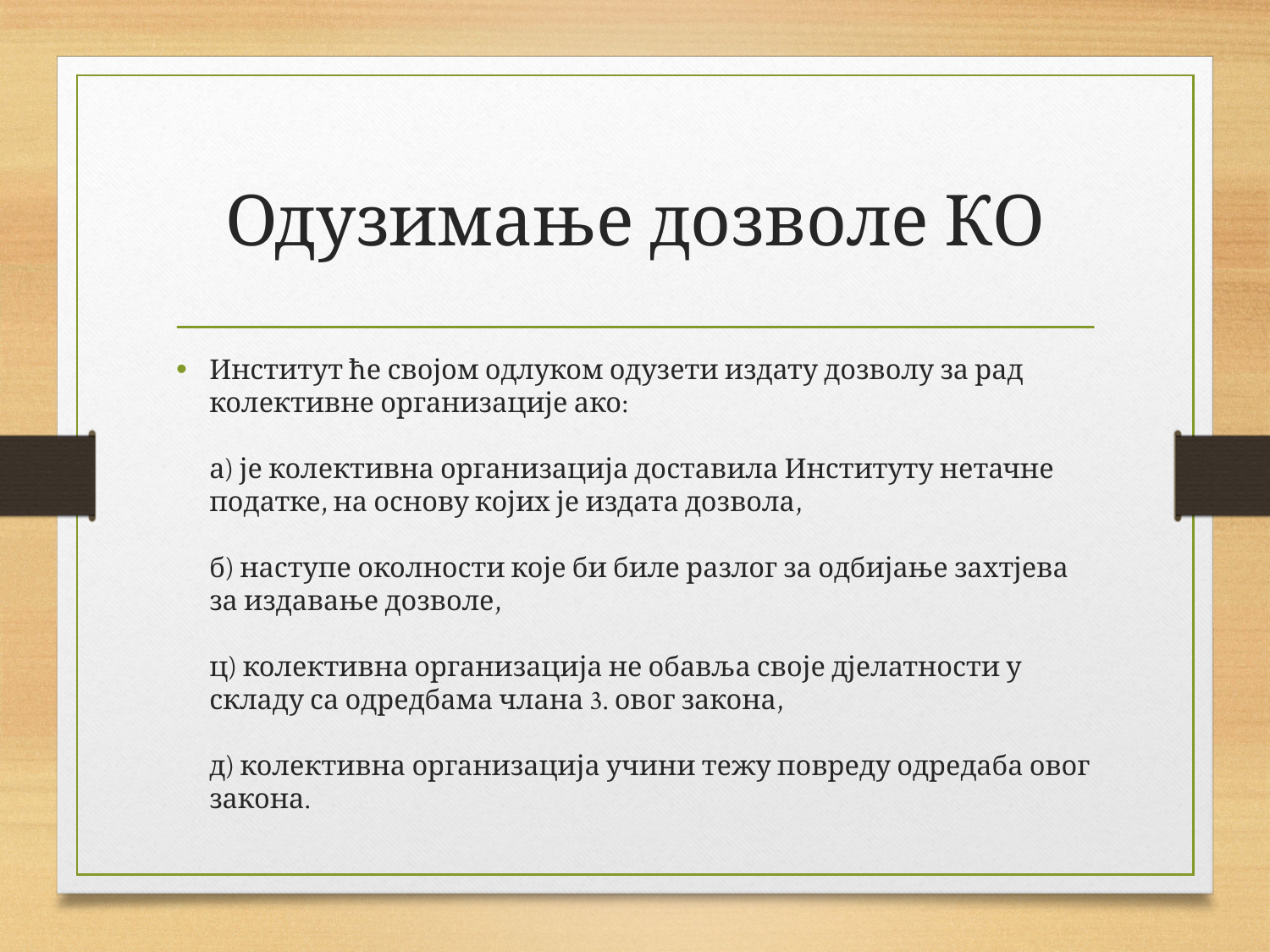

# Одузимање дозволе КО
Институт ће својом одлуком одузети издату дозволу за рад колективне организације ако:
а) је колективна организација доставила Институту нетачне податке, на основу којих је издата дозвола,
б) наступе околности које би биле разлог за одбијање захтјева за издавање дозволе,
ц) колективна организација не обавља своје дјелатности у складу са одредбама члана 3. овог закона,
д) колективна организација учини тежу повреду одредаба овог закона.